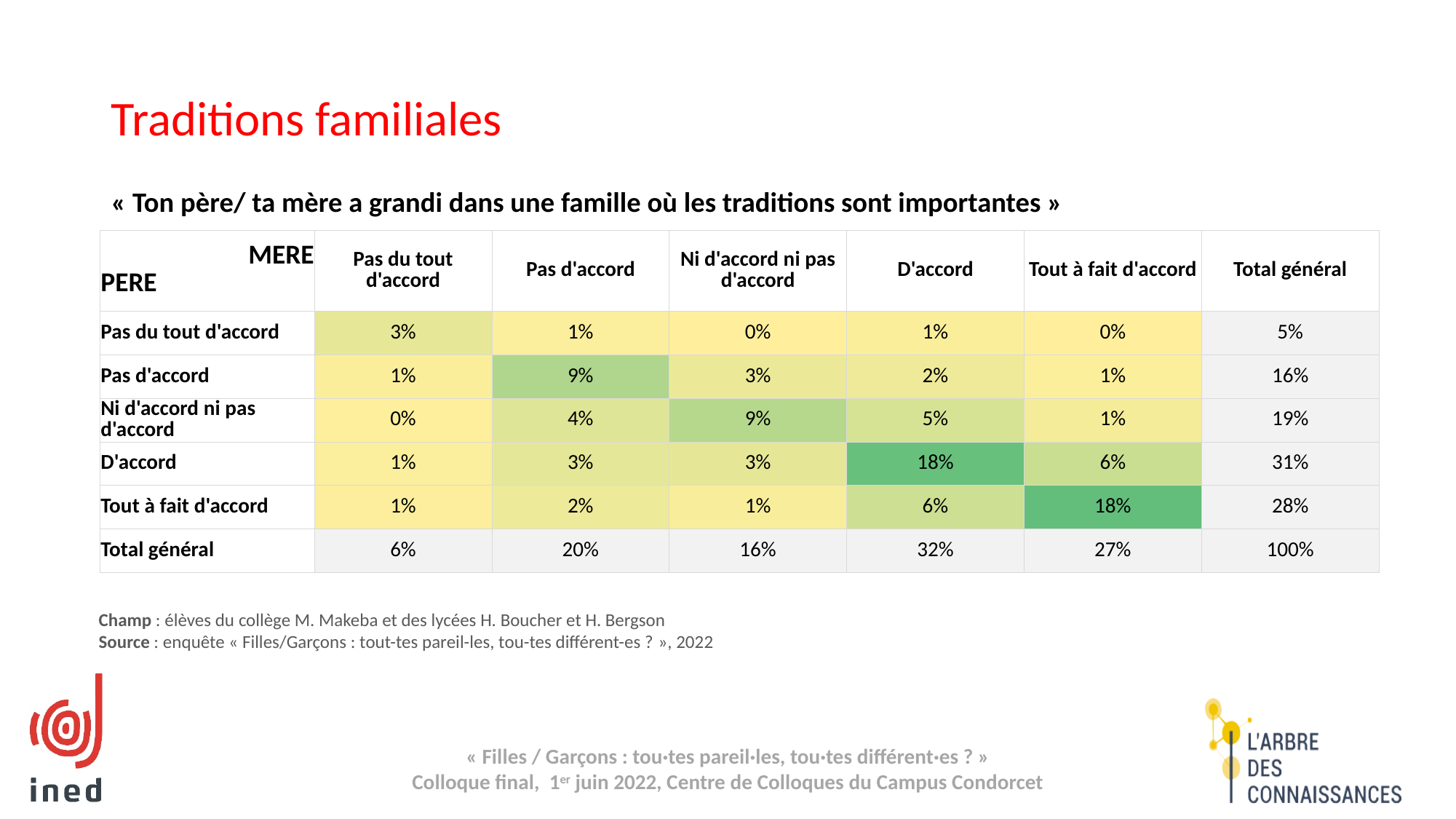

# Traditions familiales
« Ton père/ ta mère a grandi dans une famille où les traditions sont importantes »
| MERE PERE | Pas du tout d'accord | Pas d'accord | Ni d'accord ni pas d'accord | D'accord | Tout à fait d'accord | Total général |
| --- | --- | --- | --- | --- | --- | --- |
| Pas du tout d'accord | 3% | 1% | 0% | 1% | 0% | 5% |
| Pas d'accord | 1% | 9% | 3% | 2% | 1% | 16% |
| Ni d'accord ni pas d'accord | 0% | 4% | 9% | 5% | 1% | 19% |
| D'accord | 1% | 3% | 3% | 18% | 6% | 31% |
| Tout à fait d'accord | 1% | 2% | 1% | 6% | 18% | 28% |
| Total général | 6% | 20% | 16% | 32% | 27% | 100% |
Champ : élèves du collège M. Makeba et des lycées H. Boucher et H. Bergson
Source : enquête « Filles/Garçons : tout-tes pareil-les, tou-tes différent-es ? », 2022